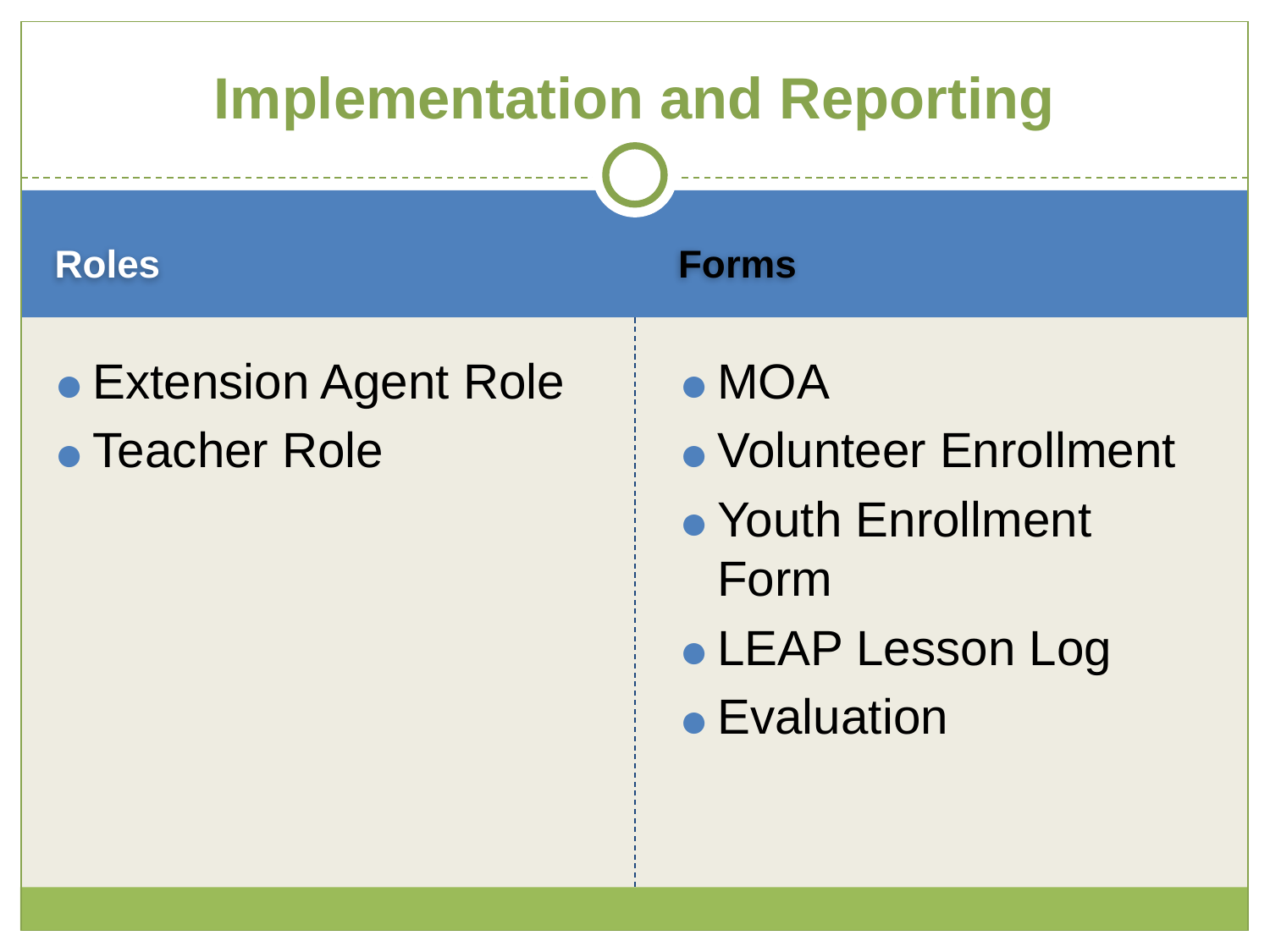

# Implementation and Reporting
Roles
Forms
Extension Agent Role
Teacher Role

MOA
Volunteer Enrollment
Youth Enrollment Form
LEAP Lesson Log
Evaluation